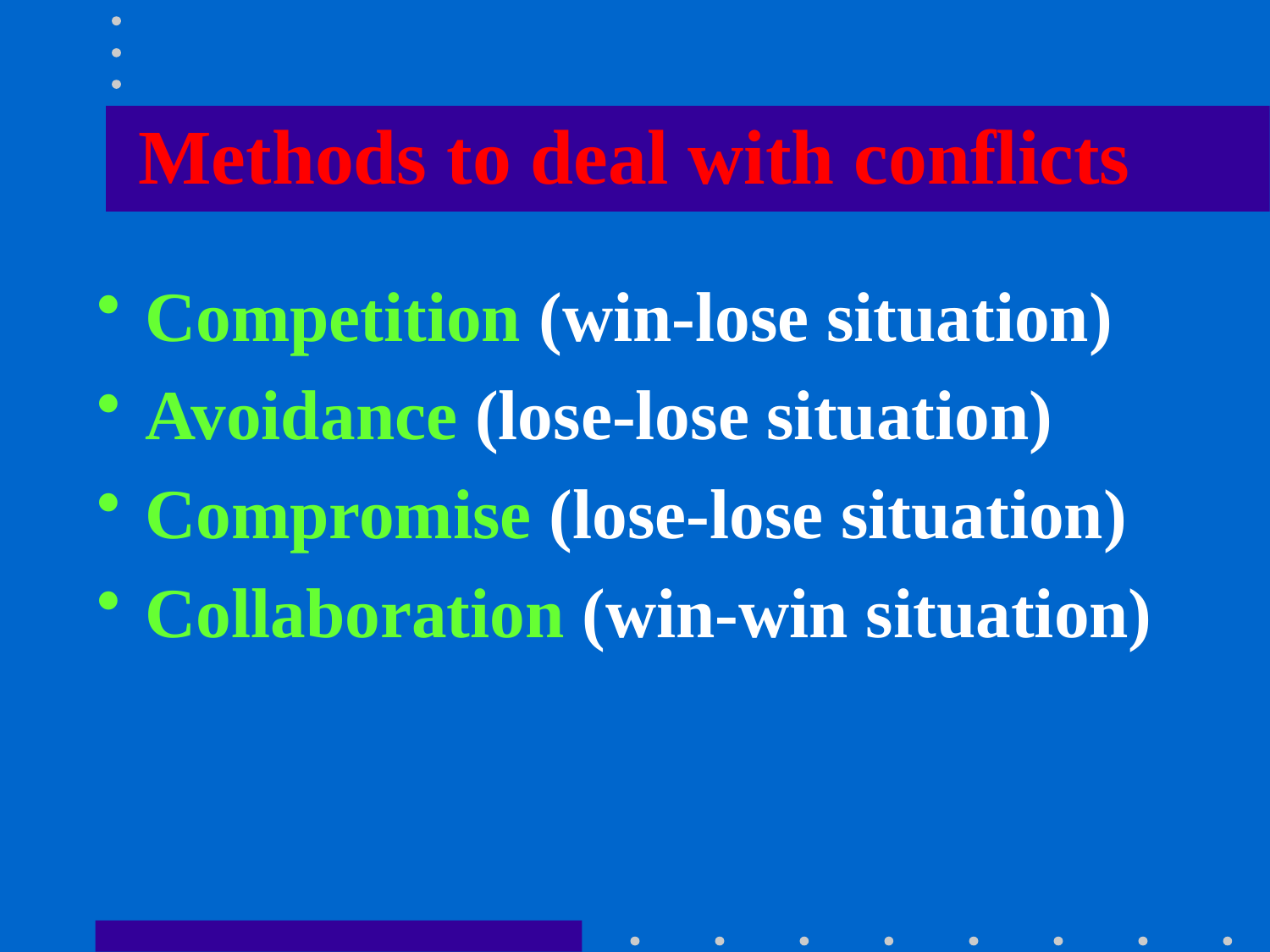

# Methods to deal with conflicts
Competition (win-lose situation)
Avoidance (lose-lose situation)
Compromise (lose-lose situation)
Collaboration (win-win situation)